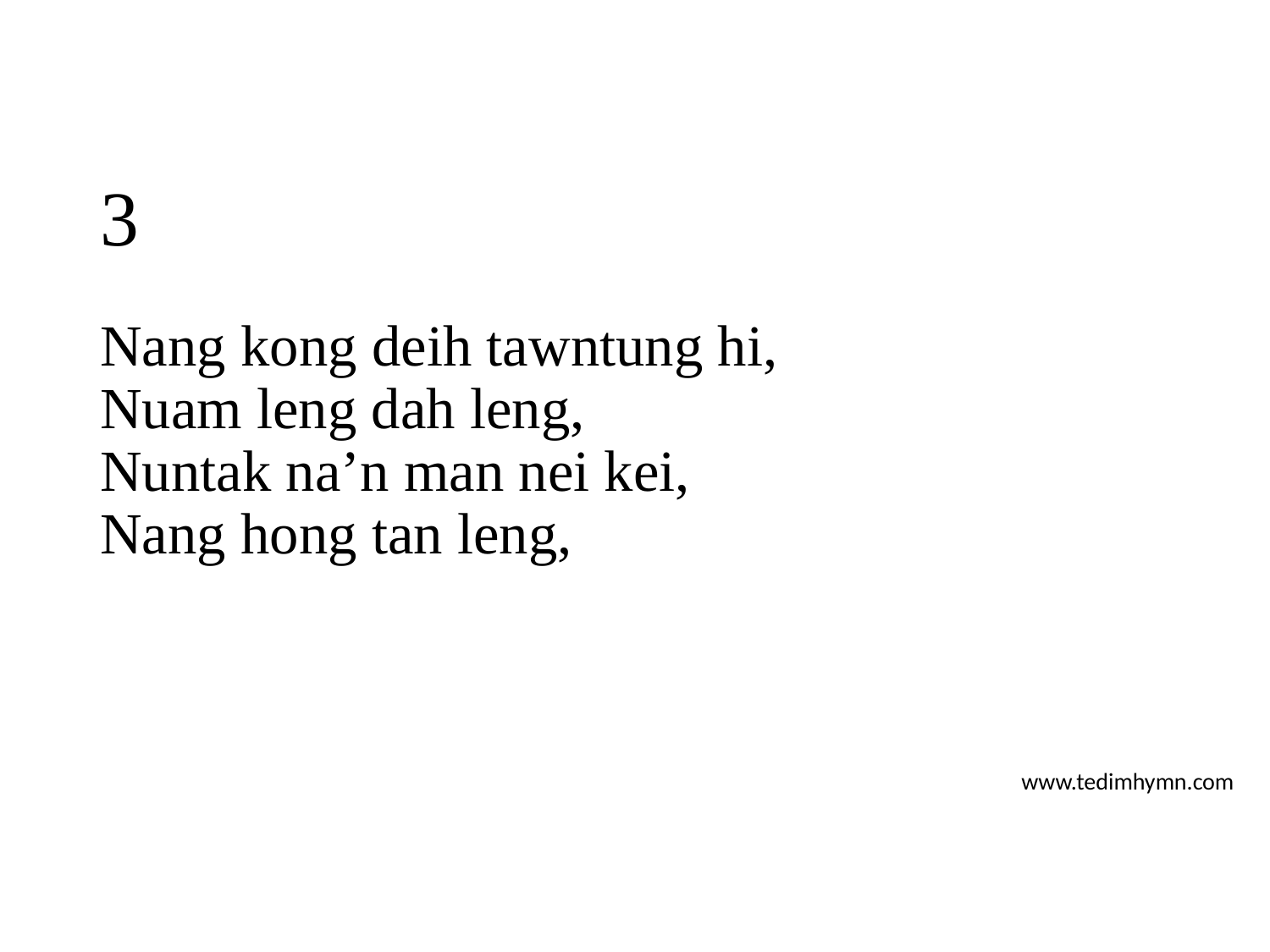

# 3
Nang kong deih tawntung hi,
Nuam leng dah leng,
Nuntak na’n man nei kei,
Nang hong tan leng,
www.tedimhymn.com